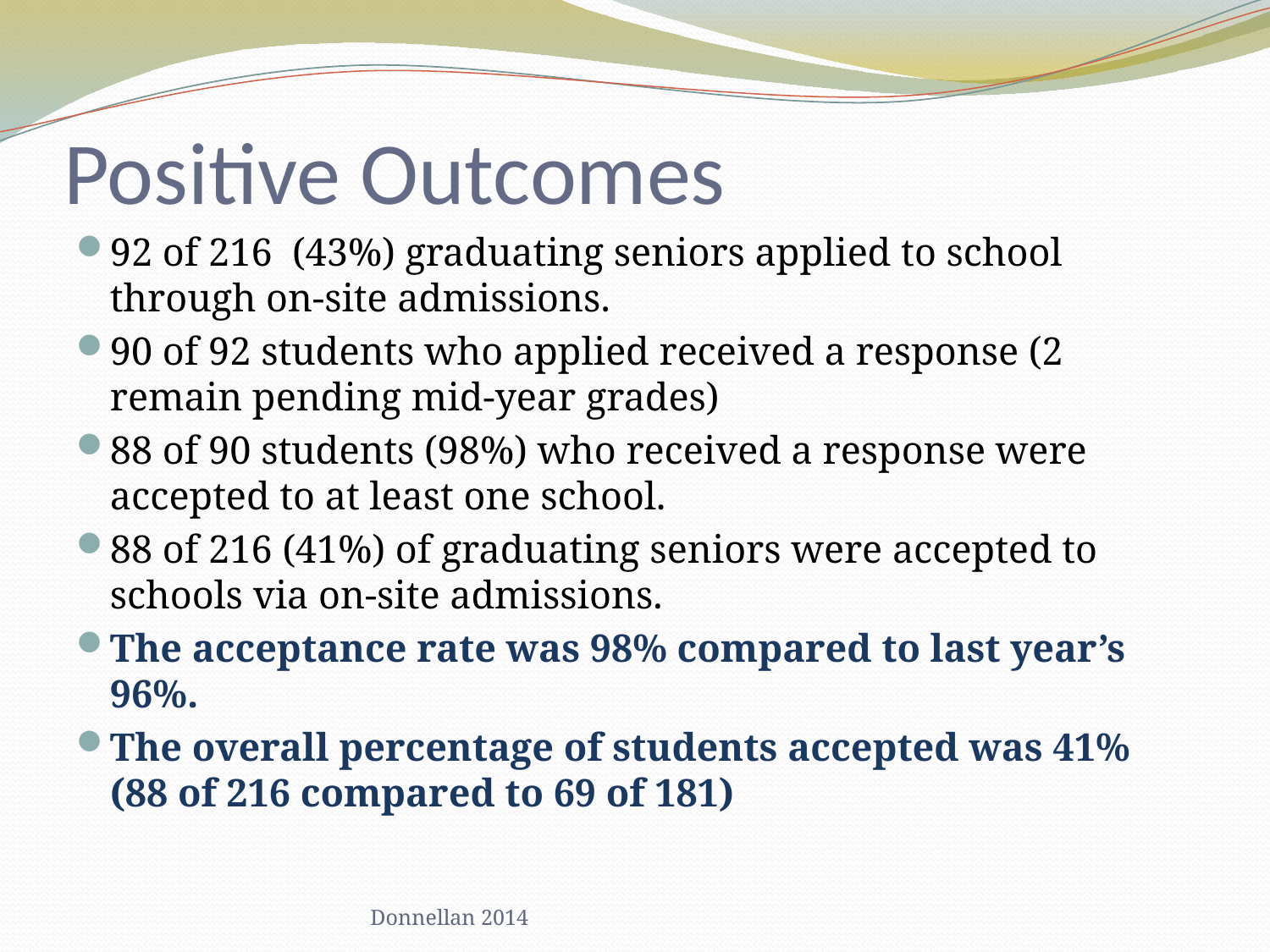

# Positive Outcomes
92 of 216  (43%) graduating seniors applied to school through on-site admissions.
90 of 92 students who applied received a response (2 remain pending mid-year grades)
88 of 90 students (98%) who received a response were accepted to at least one school.
88 of 216 (41%) of graduating seniors were accepted to schools via on-site admissions.
The acceptance rate was 98% compared to last year’s 96%.
The overall percentage of students accepted was 41% (88 of 216 compared to 69 of 181)
Donnellan 2014